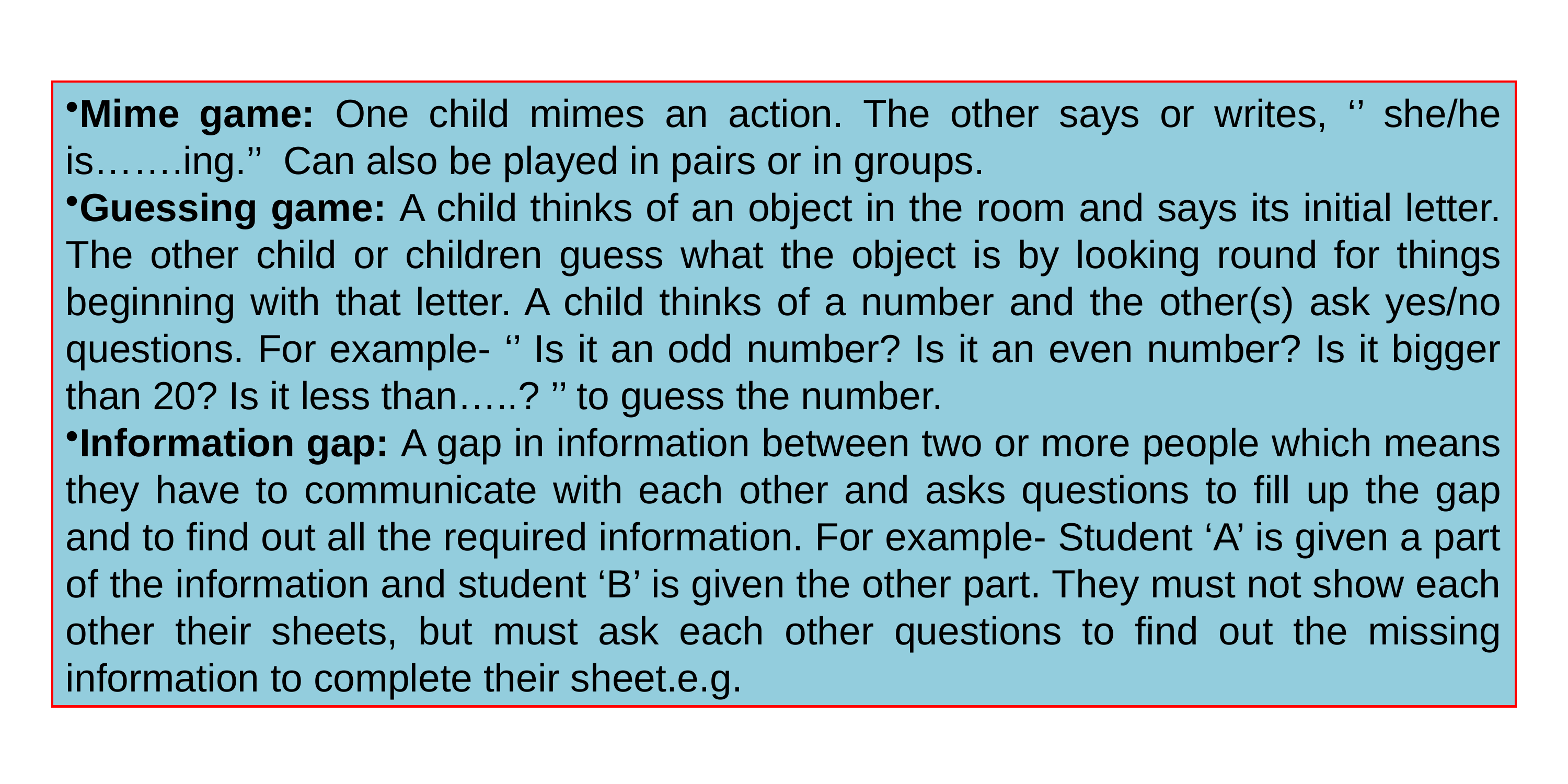

Mime game: One child mimes an action. The other says or writes, ‘’ she/he is…….ing.’’  Can also be played in pairs or in groups.
Guessing game: A child thinks of an object in the room and says its initial letter. The other child or children guess what the object is by looking round for things beginning with that letter. A child thinks of a number and the other(s) ask yes/no questions. For example- ‘’ Is it an odd number? Is it an even number? Is it bigger than 20? Is it less than…..? ’’ to guess the number.
Information gap: A gap in information between two or more people which means they have to communicate with each other and asks questions to fill up the gap and to find out all the required information. For example- Student ‘A’ is given a part of the information and student ‘B’ is given the other part. They must not show each other their sheets, but must ask each other questions to find out the missing information to complete their sheet.e.g.